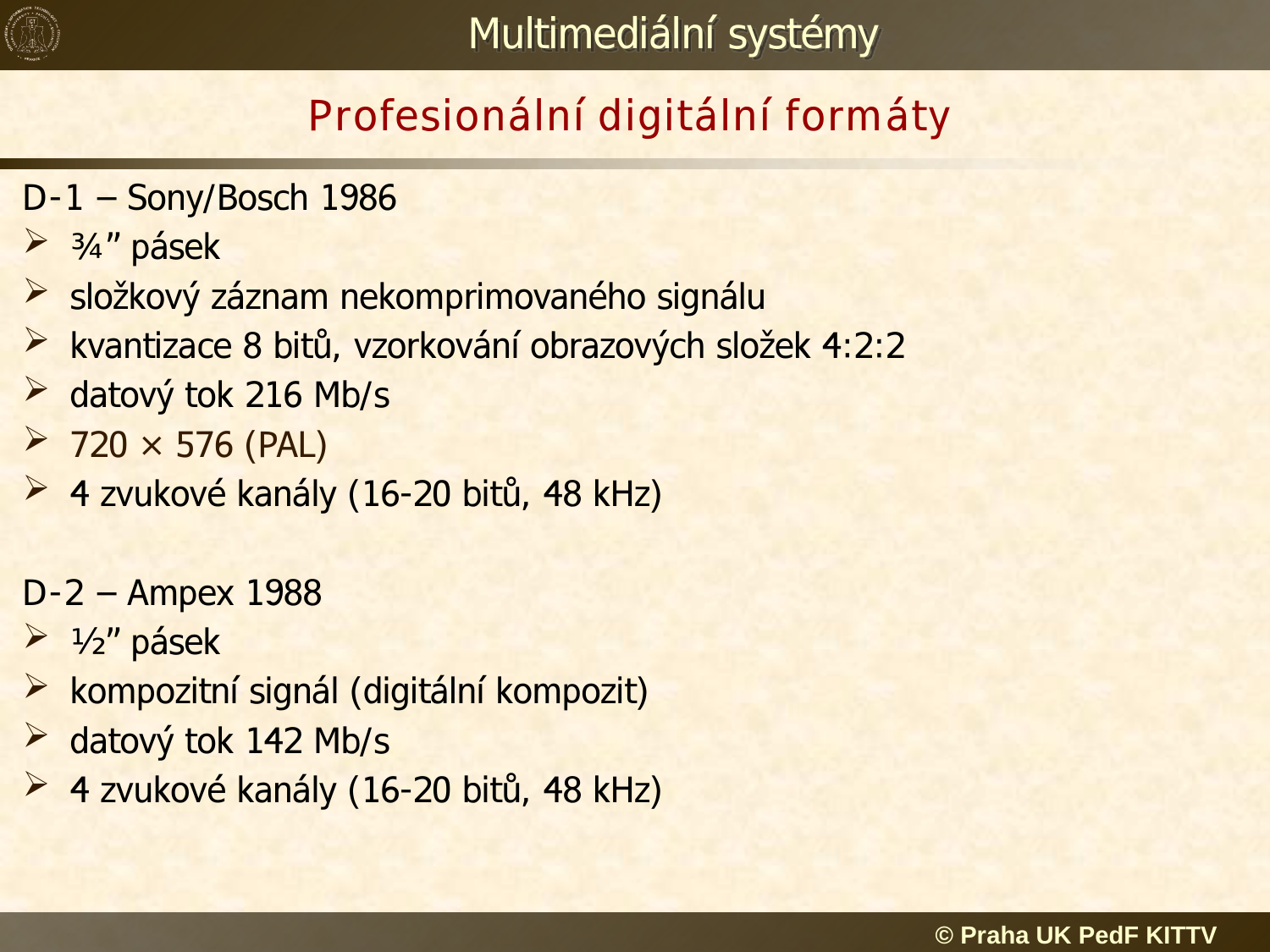

# Profesionální digitální formáty
D-1 – Sony/Bosch 1986
¾” pásek
složkový záznam nekomprimovaného signálu
kvantizace 8 bitů, vzorkování obrazových složek 4:2:2
datový tok 216 Mb/s
720 × 576 (PAL)
4 zvukové kanály (16-20 bitů, 48 kHz)

D-2 – Ampex 1988
½” pásek
kompozitní signál (digitální kompozit)
datový tok 142 Mb/s
4 zvukové kanály (16-20 bitů, 48 kHz)